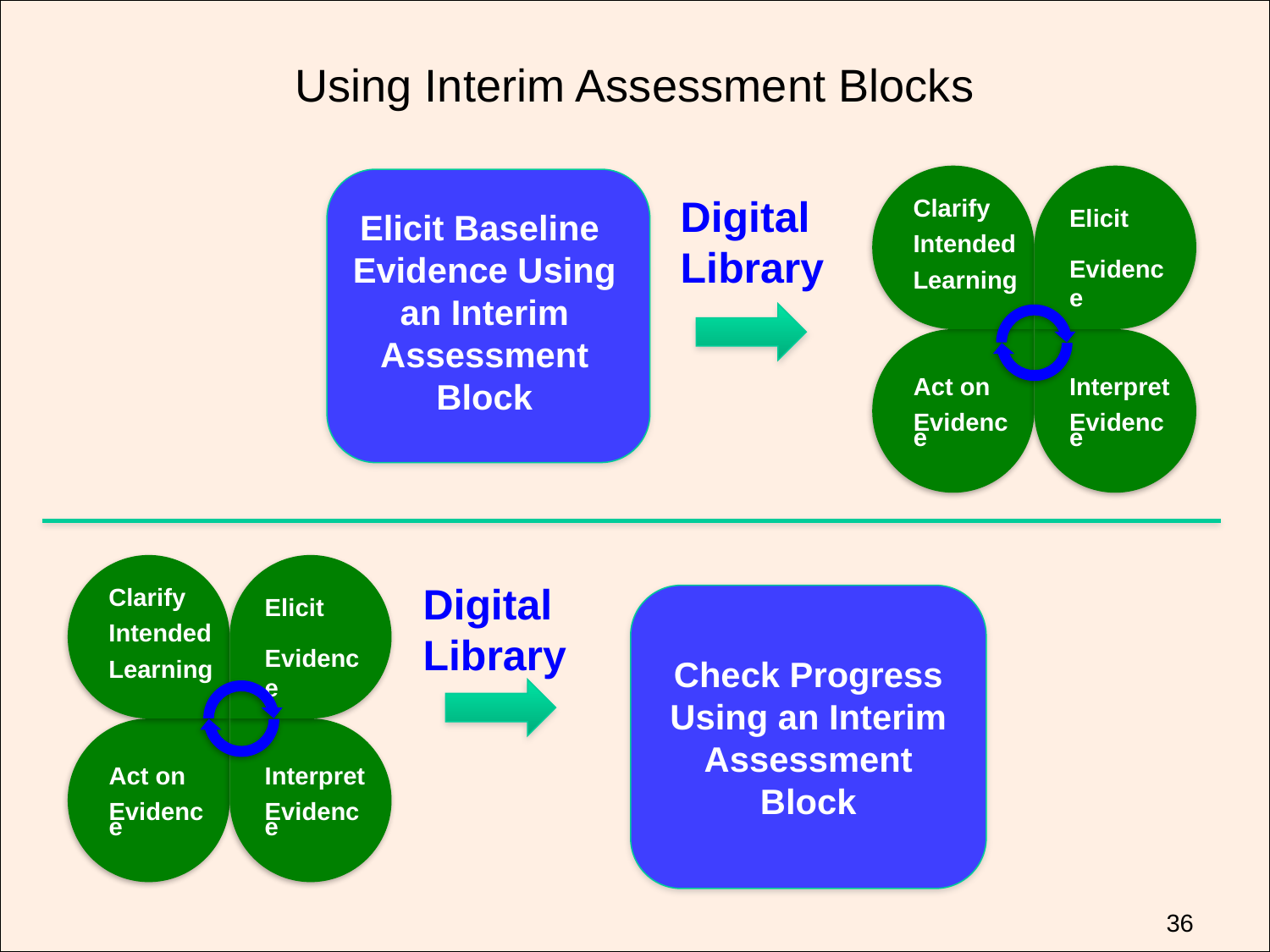

# Using Interim Assessment Blocks

Elicit
Evidence
Clarify
Intended
Learning

Act on
Evidence
Interpret
Evidence

Digital Library
Elicit Baseline  Evidence Using an Interim Assessment Block

Elicit
Evidence
Clarify
Intended
Learning

Act on
Evidence
Interpret
Evidence

Digital Library
Check Progress Using an Interim Assessment Block

36